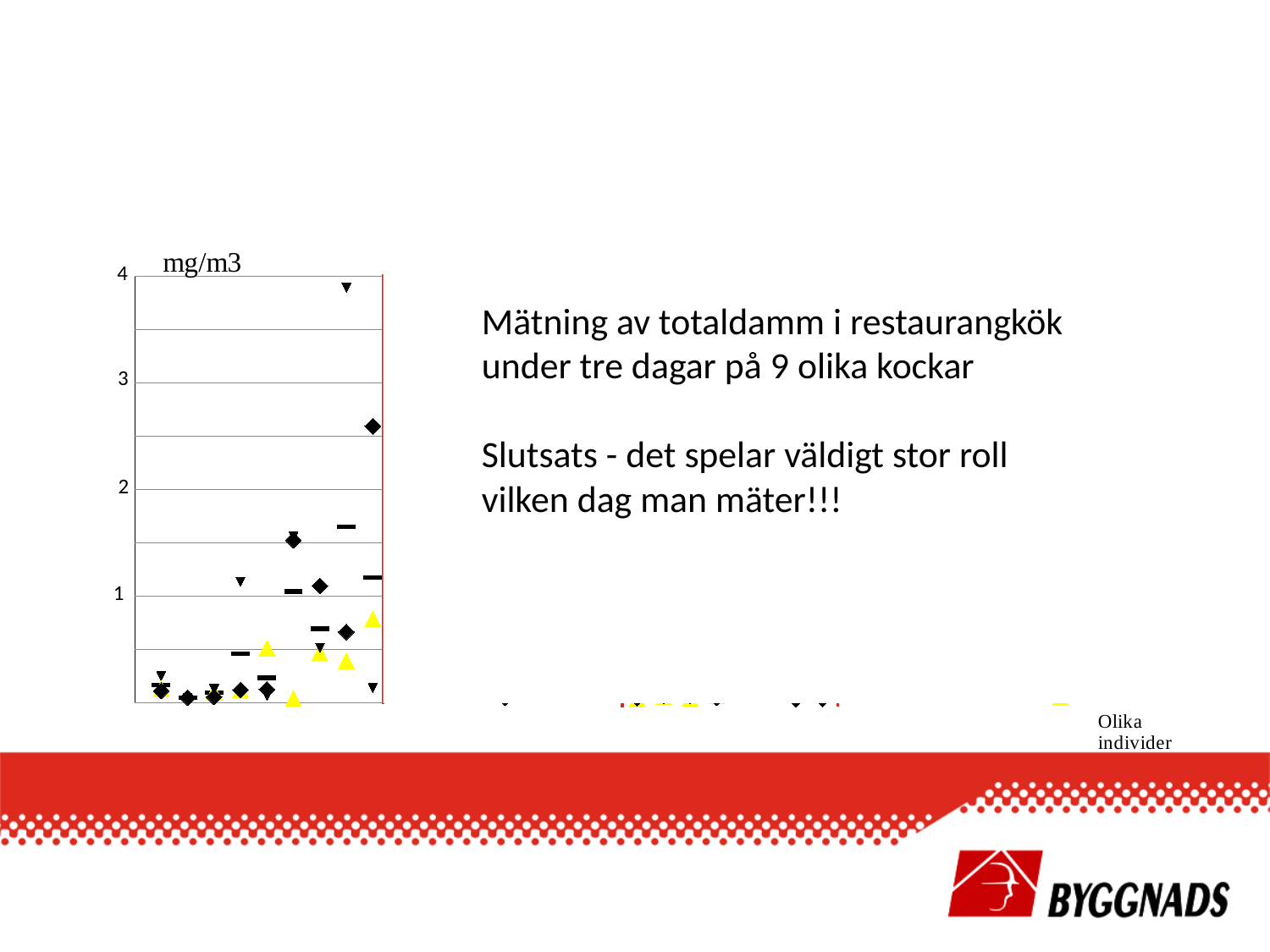

### Chart

| Category | Day 1 | Day 2 | Day 3 |  |
|---|---|---|---|---|
4

Mätning av totaldamm i restaurangkök under tre dagar på 9 olika kockar

Slutsats - det spelar väldigt stor roll vilken dag man mäter!!!
3
2
1